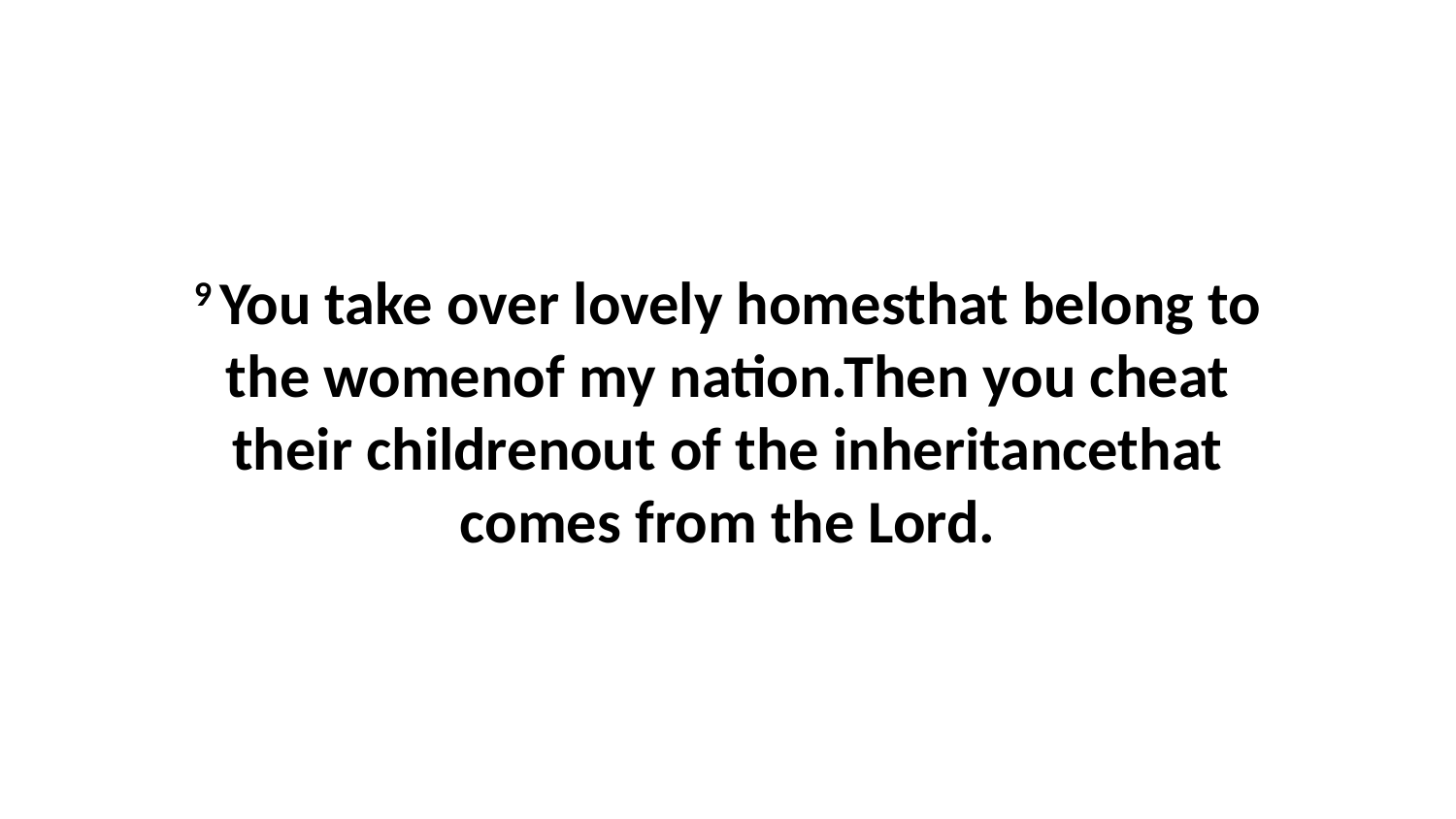

9 You take over lovely homesthat belong to the womenof my nation.Then you cheat their childrenout of the inheritancethat comes from the Lord.